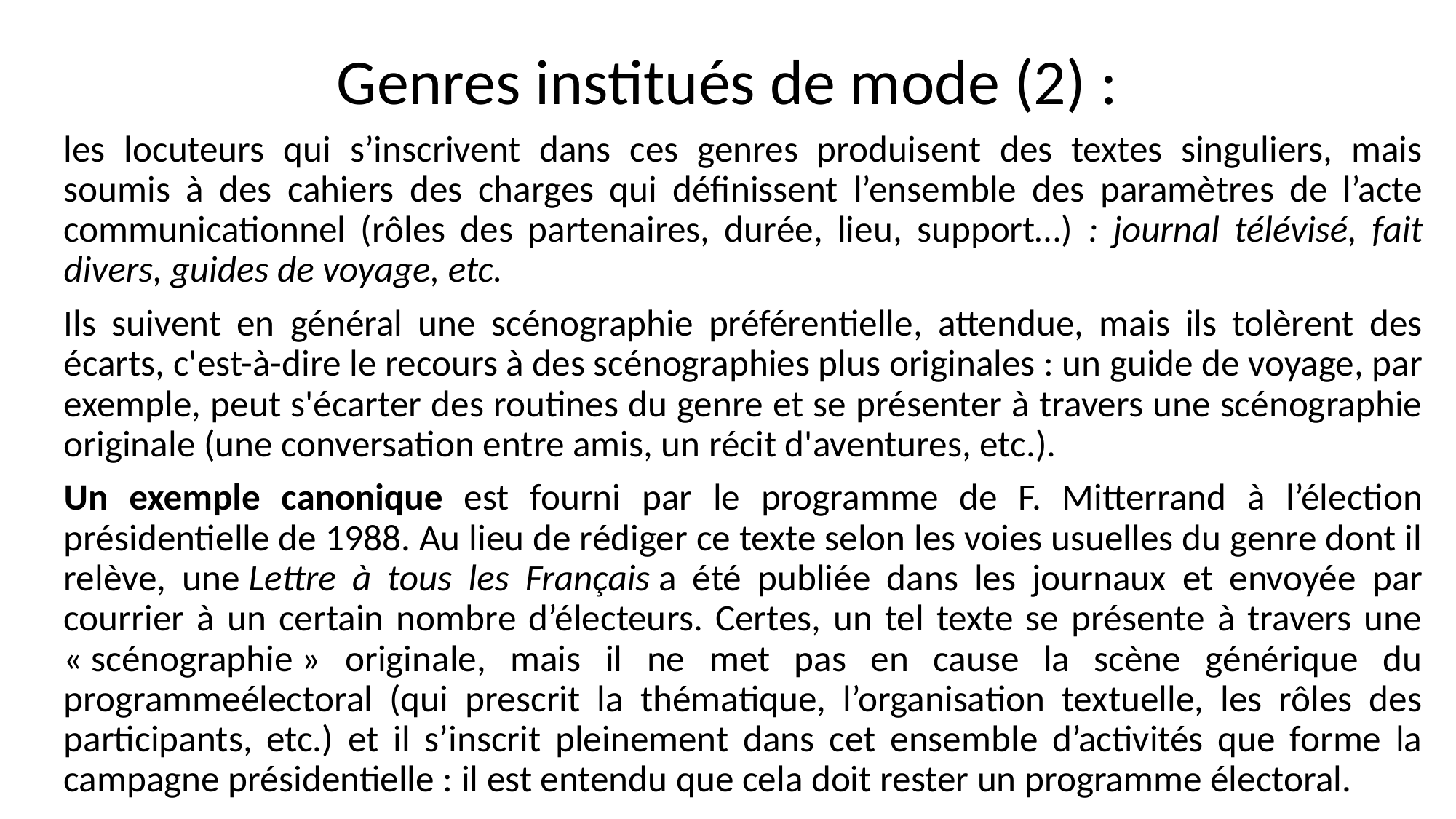

# Genres institués de mode (2) :
les locuteurs qui s’inscrivent dans ces genres produisent des textes singuliers, mais soumis à des cahiers des charges qui définissent l’ensemble des paramètres de l’acte communicationnel (rôles des partenaires, durée, lieu, support…) : journal télévisé, fait divers, guides de voyage, etc.
Ils suivent en général une scénographie préférentielle, attendue, mais ils tolèrent des écarts, c'est-à-dire le recours à des scénographies plus originales : un guide de voyage, par exemple, peut s'écarter des routines du genre et se présenter à travers une scénographie originale (une conversation entre amis, un récit d'aventures, etc.).
Un exemple canonique est fourni par le programme de F. Mitterrand à l’élection présidentielle de 1988. Au lieu de rédiger ce texte selon les voies usuelles du genre dont il relève, une Lettre à tous les Français a été publiée dans les journaux et envoyée par courrier à un certain nombre d’électeurs. Certes, un tel texte se présente à travers une « scénographie » originale, mais il ne met pas en cause la scène générique du programmeélectoral (qui prescrit la thématique, l’organisation textuelle, les rôles des participants, etc.) et il s’inscrit pleinement dans cet ensemble d’activités que forme la campagne présidentielle : il est entendu que cela doit rester un programme électoral.